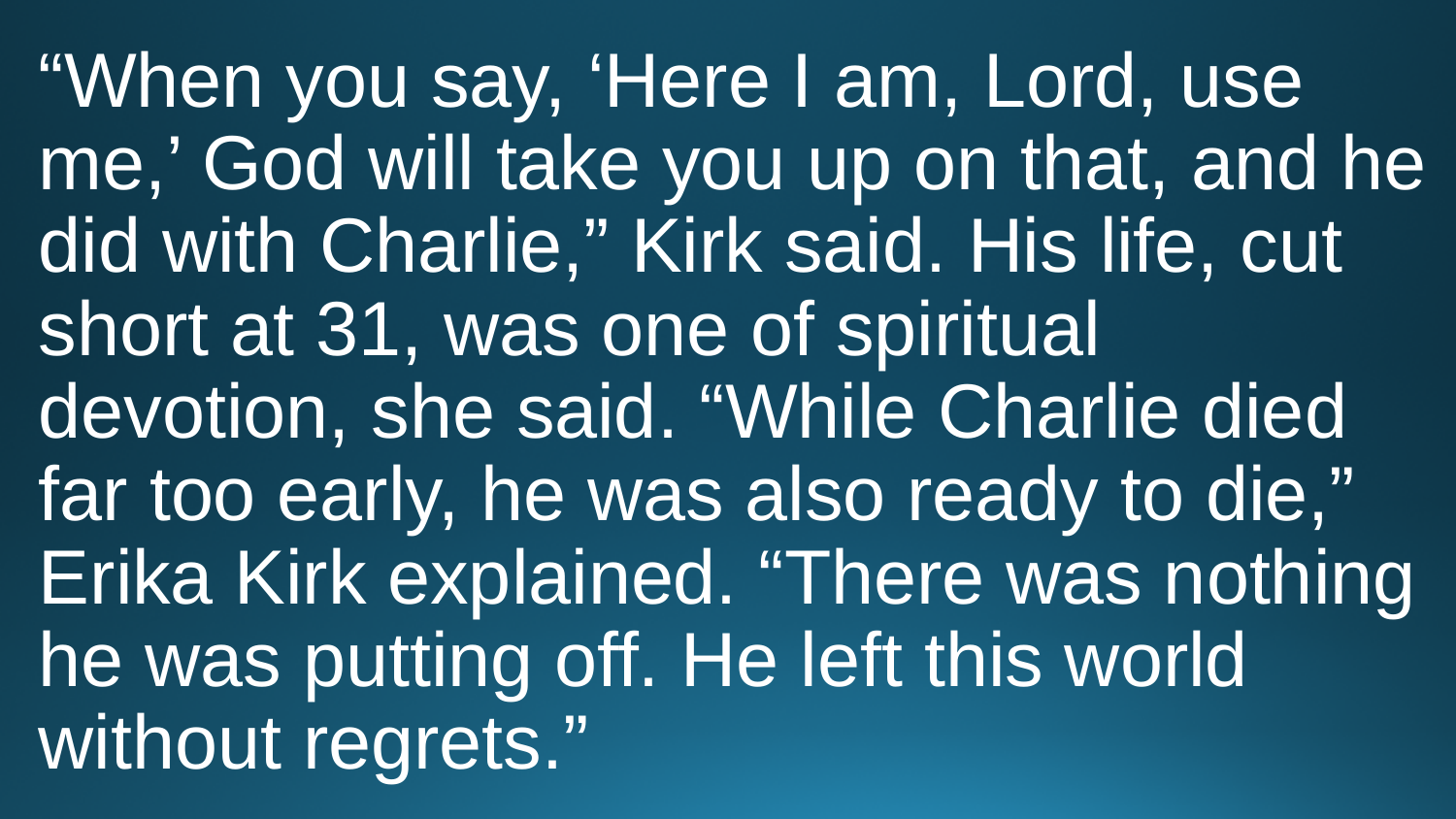

“When you say, ‘Here I am, Lord, use me,’ God will take you up on that, and he did with Charlie,” Kirk said. His life, cut short at 31, was one of spiritual devotion, she said. “While Charlie died far too early, he was also ready to die,” Erika Kirk explained. “There was nothing he was putting off. He left this world without regrets.”